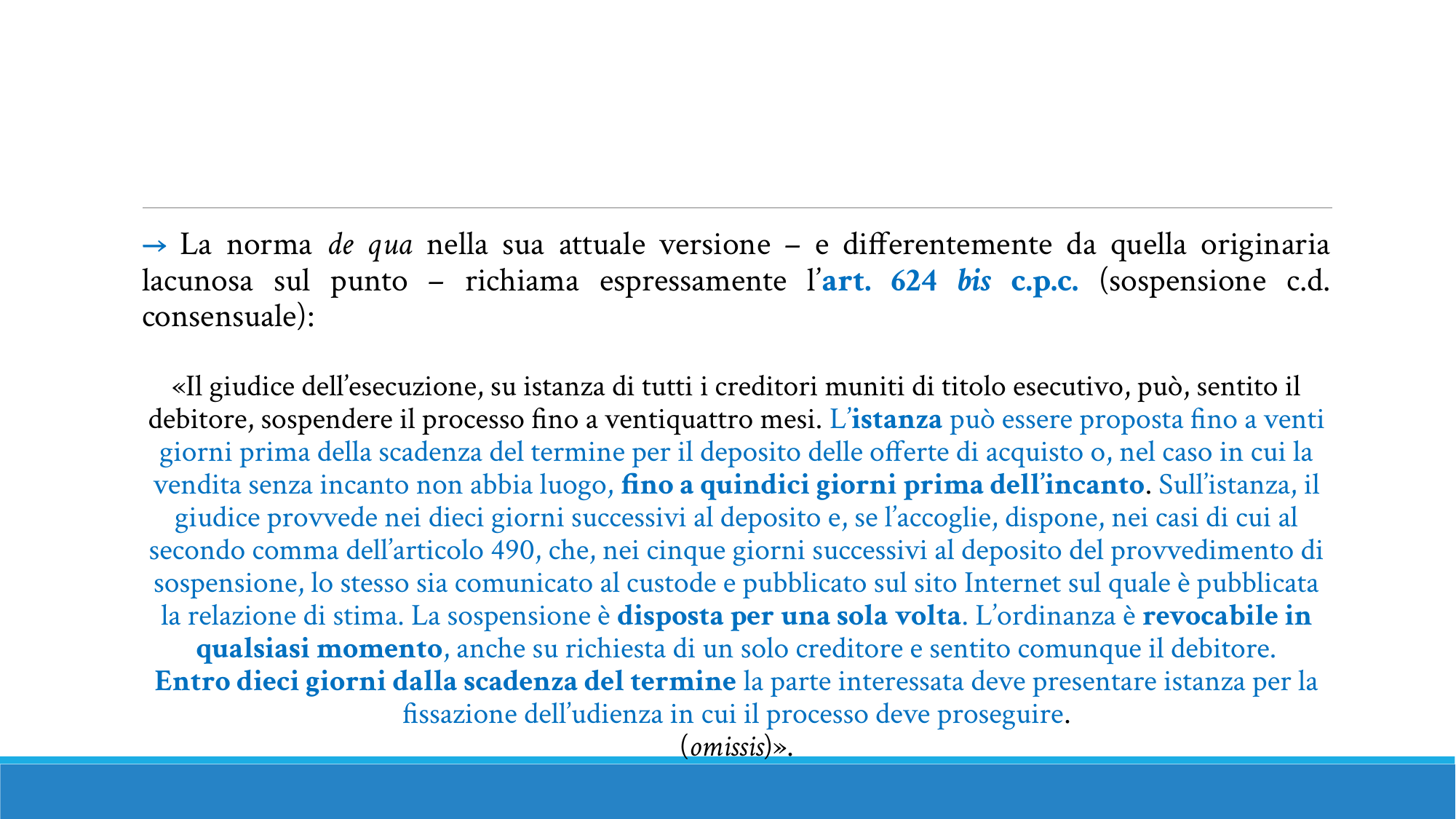

#
→ La norma de qua nella sua attuale versione – e differentemente da quella originaria lacunosa sul punto – richiama espressamente l’art. 624 bis c.p.c. (sospensione c.d. consensuale):

«Il giudice dell’esecuzione, su istanza di tutti i creditori muniti di titolo esecutivo, può, sentito il debitore, sospendere il processo fino a ventiquattro mesi. L’istanza può essere proposta fino a venti giorni prima della scadenza del termine per il deposito delle offerte di acquisto o, nel caso in cui la vendita senza incanto non abbia luogo, fino a quindici giorni prima dell’incanto. Sull’istanza, il giudice provvede nei dieci giorni successivi al deposito e, se l’accoglie, dispone, nei casi di cui al secondo comma dell’articolo 490, che, nei cinque giorni successivi al deposito del provvedimento di sospensione, lo stesso sia comunicato al custode e pubblicato sul sito Internet sul quale è pubblicata la relazione di stima. La sospensione è disposta per una sola volta. L’ordinanza è revocabile in qualsiasi momento, anche su richiesta di un solo creditore e sentito comunque il debitore.
Entro dieci giorni dalla scadenza del termine la parte interessata deve presentare istanza per la fissazione dell’udienza in cui il processo deve proseguire.
(omissis)».